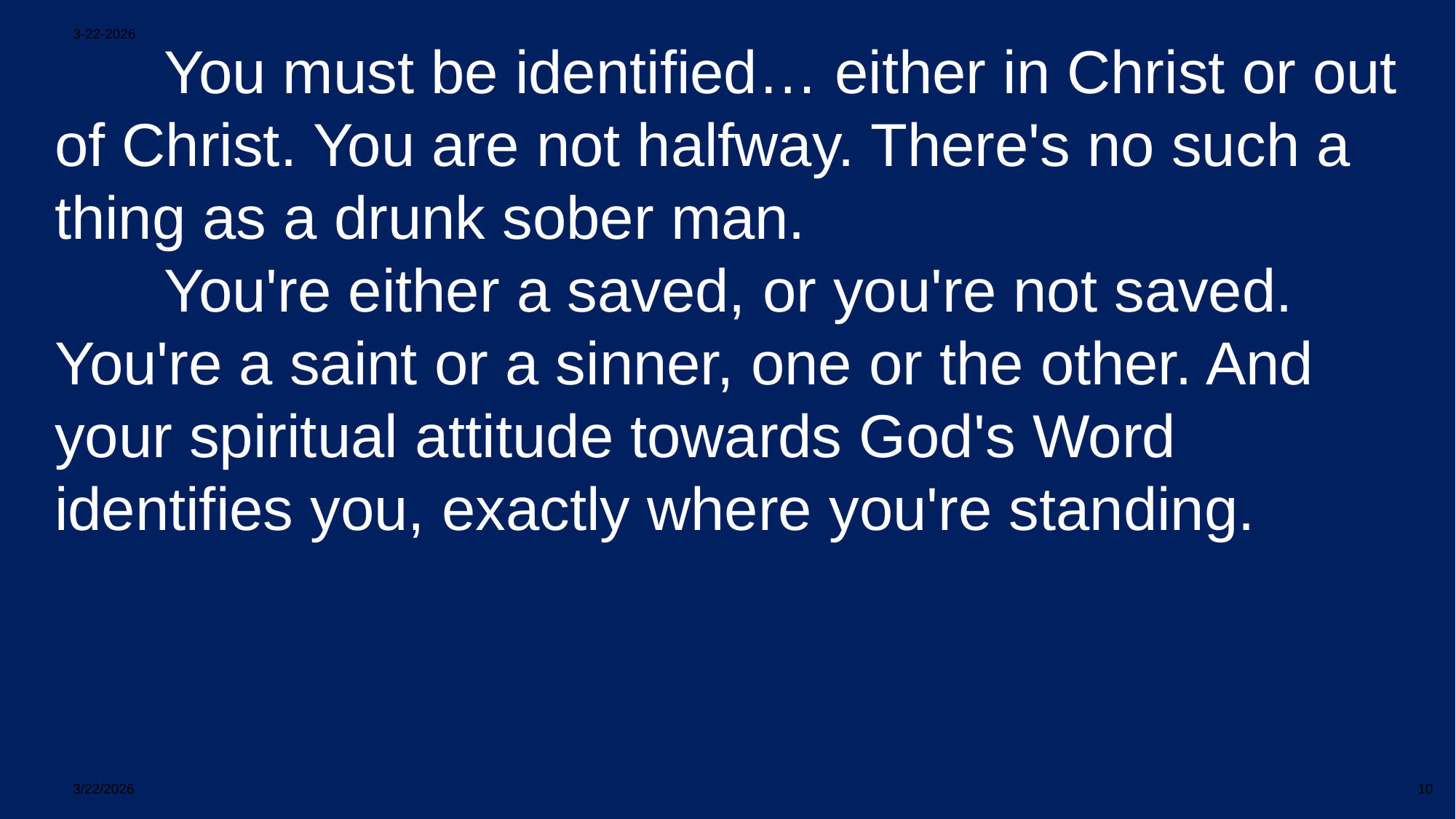

3-22-2026
	You must be identified… either in Christ or out of Christ. You are not halfway. There's no such a thing as a drunk sober man.
	You're either a saved, or you're not saved. You're a saint or a sinner, one or the other. And your spiritual attitude towards God's Word identifies you, exactly where you're standing.
3/22/2026
10